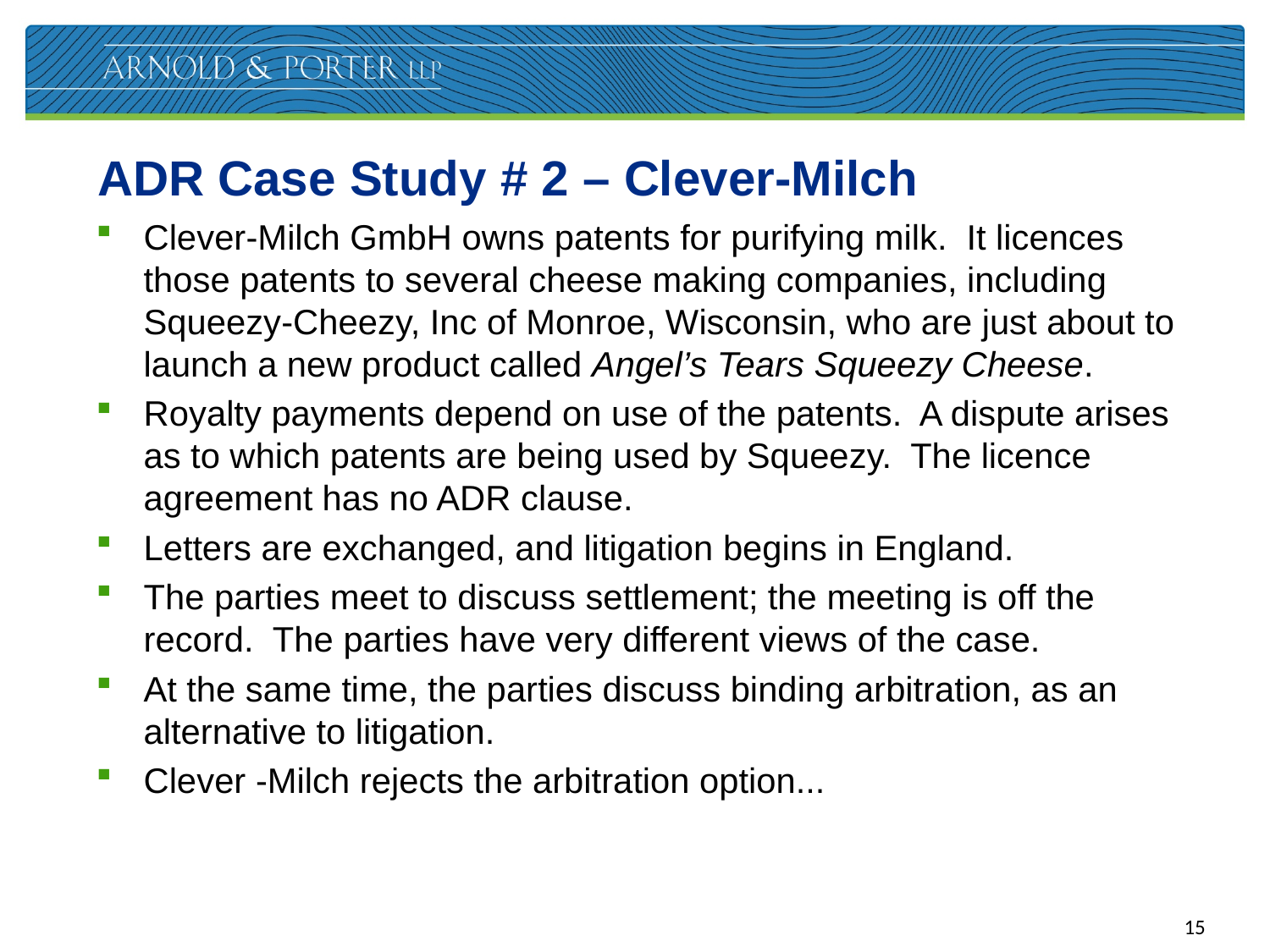

# ADR Case Study # 2 – Clever-Milch
Clever-Milch GmbH owns patents for purifying milk.  It licences those patents to several cheese making companies, including Squeezy-Cheezy, Inc of Monroe, Wisconsin, who are just about to launch a new product called Angel’s Tears Squeezy Cheese.
Royalty payments depend on use of the patents.  A dispute arises as to which patents are being used by Squeezy.  The licence agreement has no ADR clause.
Letters are exchanged, and litigation begins in England.
The parties meet to discuss settlement; the meeting is off the record.  The parties have very different views of the case.
At the same time, the parties discuss binding arbitration, as an alternative to litigation.
Clever -Milch rejects the arbitration option...
15